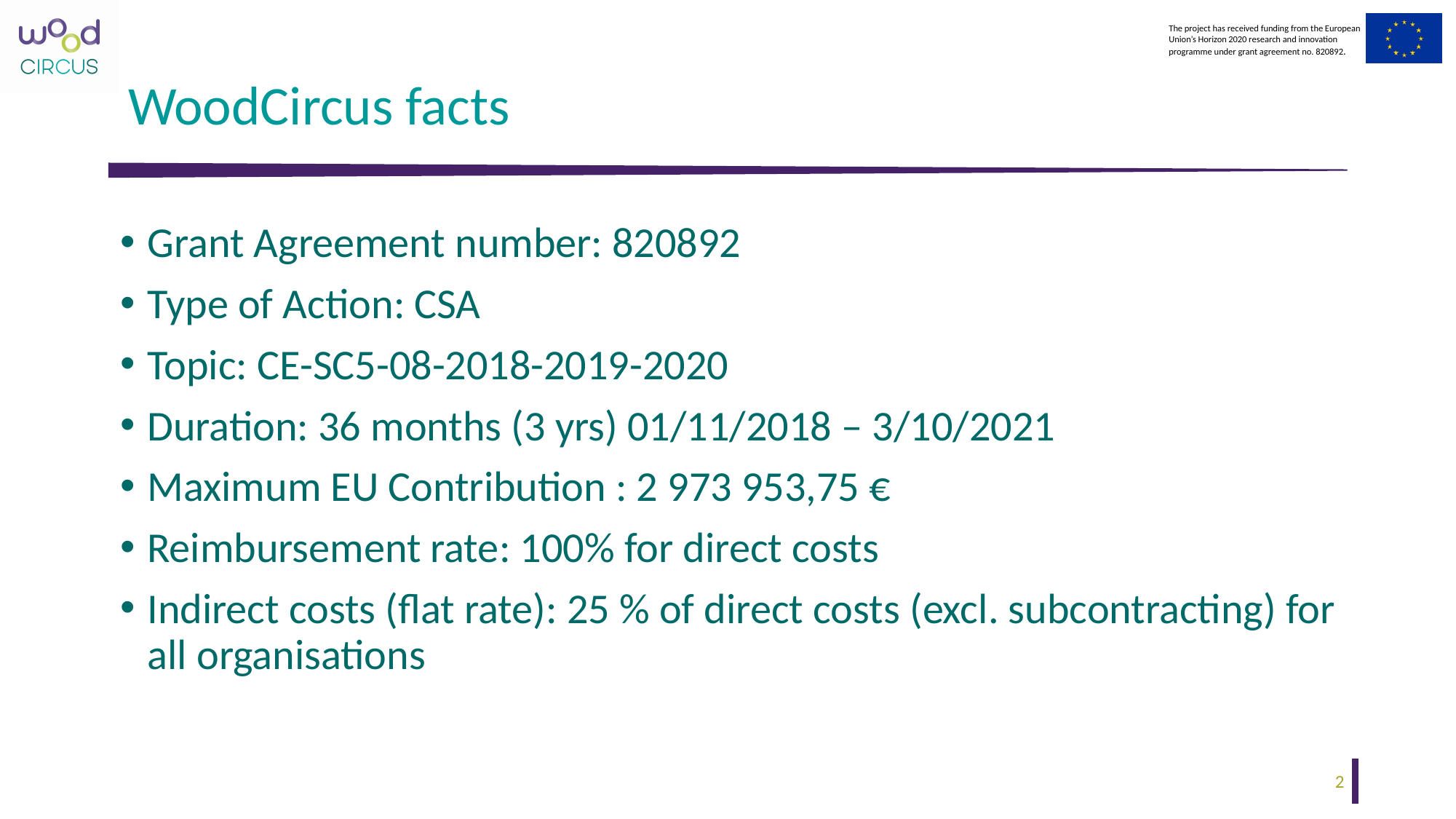

# WoodCircus facts
Grant Agreement number: 820892
Type of Action: CSA
Topic: CE-SC5-08-2018-2019-2020
Duration: 36 months (3 yrs) 01/11/2018 – 3/10/2021
Maximum EU Contribution : 2 973 953,75 €
Reimbursement rate: 100% for direct costs
Indirect costs (flat rate): 25 % of direct costs (excl. subcontracting) for all organisations

2